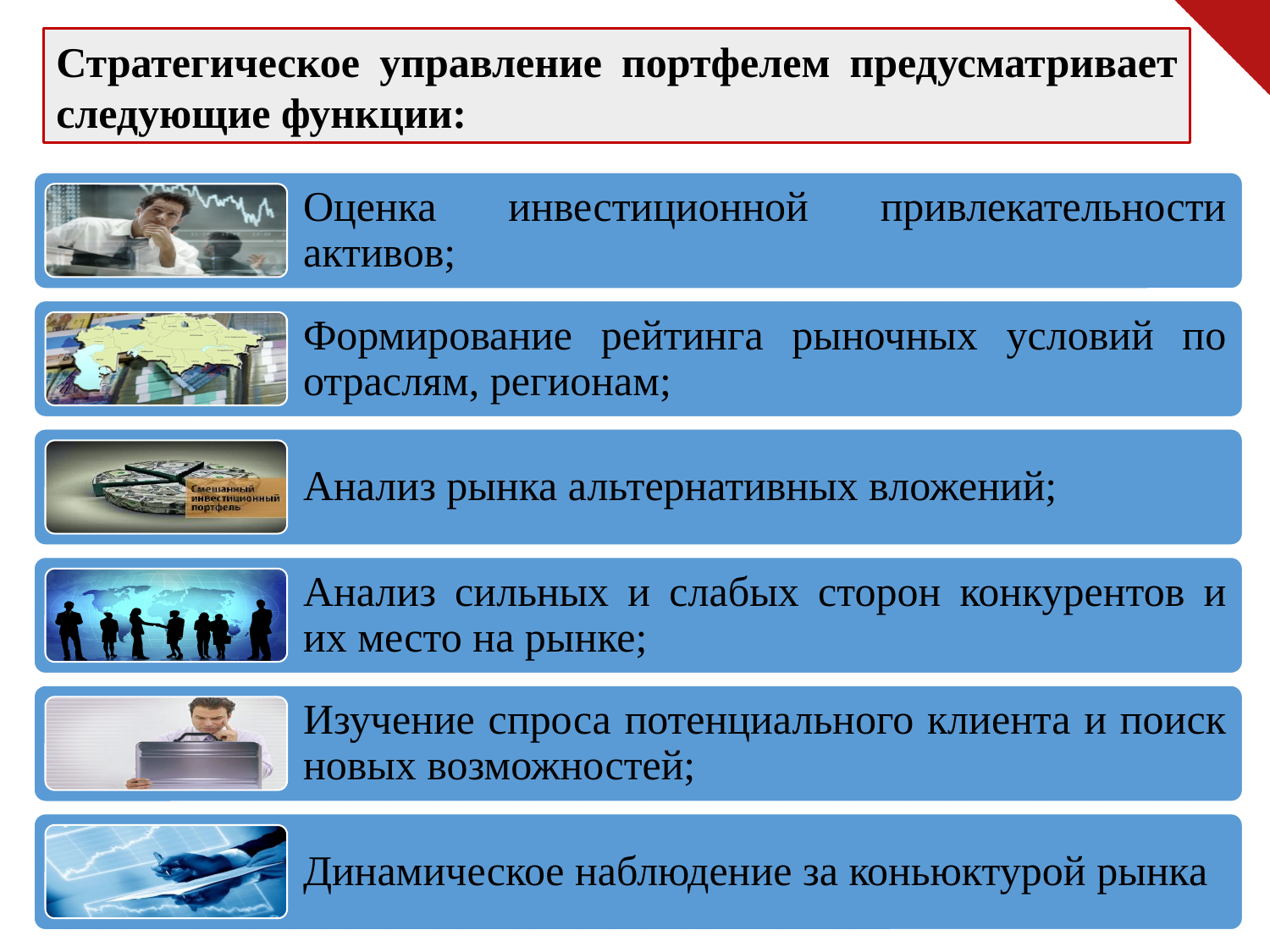

Стратегическое управление портфелем предусматривает следующие функции:
Оценка инвестиционной привлекательности активов;
Формирование рейтинга рыночных условий по отраслям, регионам;
Анализ рынка альтернативных вложений;
Анализ сильных и слабых сторон конкурентов и их место на рынке;
Изучение спроса потенциального клиента и поиск новых возможностей;
Динамическое наблюдение за коньюктурой рынка